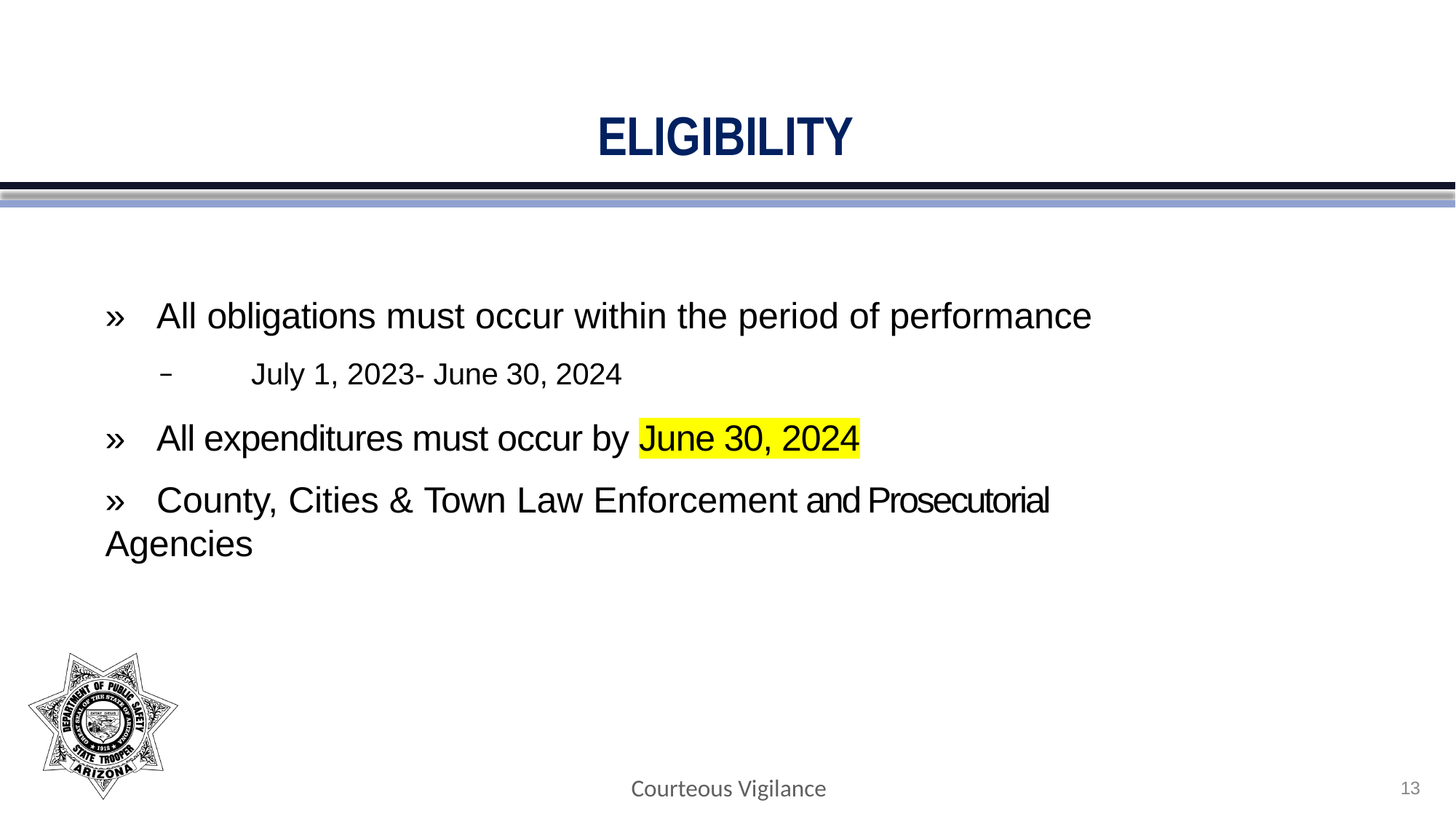

# ELIGIBILITY
»	All obligations must occur within the period of performance
−	July 1, 2023- June 30, 2024
» 	All expenditures must occur by June 30, 2024
»	County, Cities & Town Law Enforcement and Prosecutorial 	Agencies
Courteous Vigilance
13